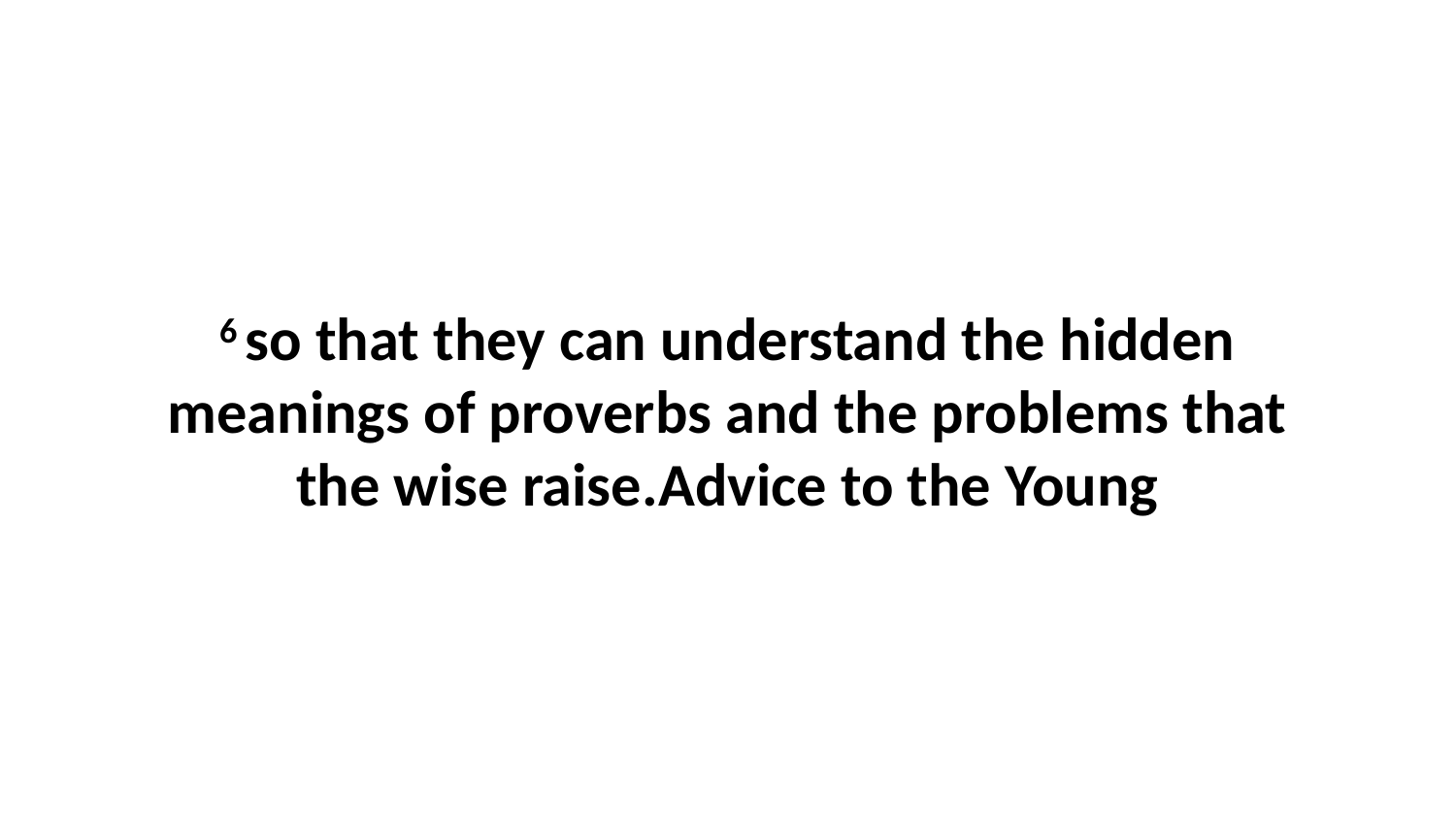

6 so that they can understand the hidden meanings of proverbs and the problems that the wise raise.Advice to the Young